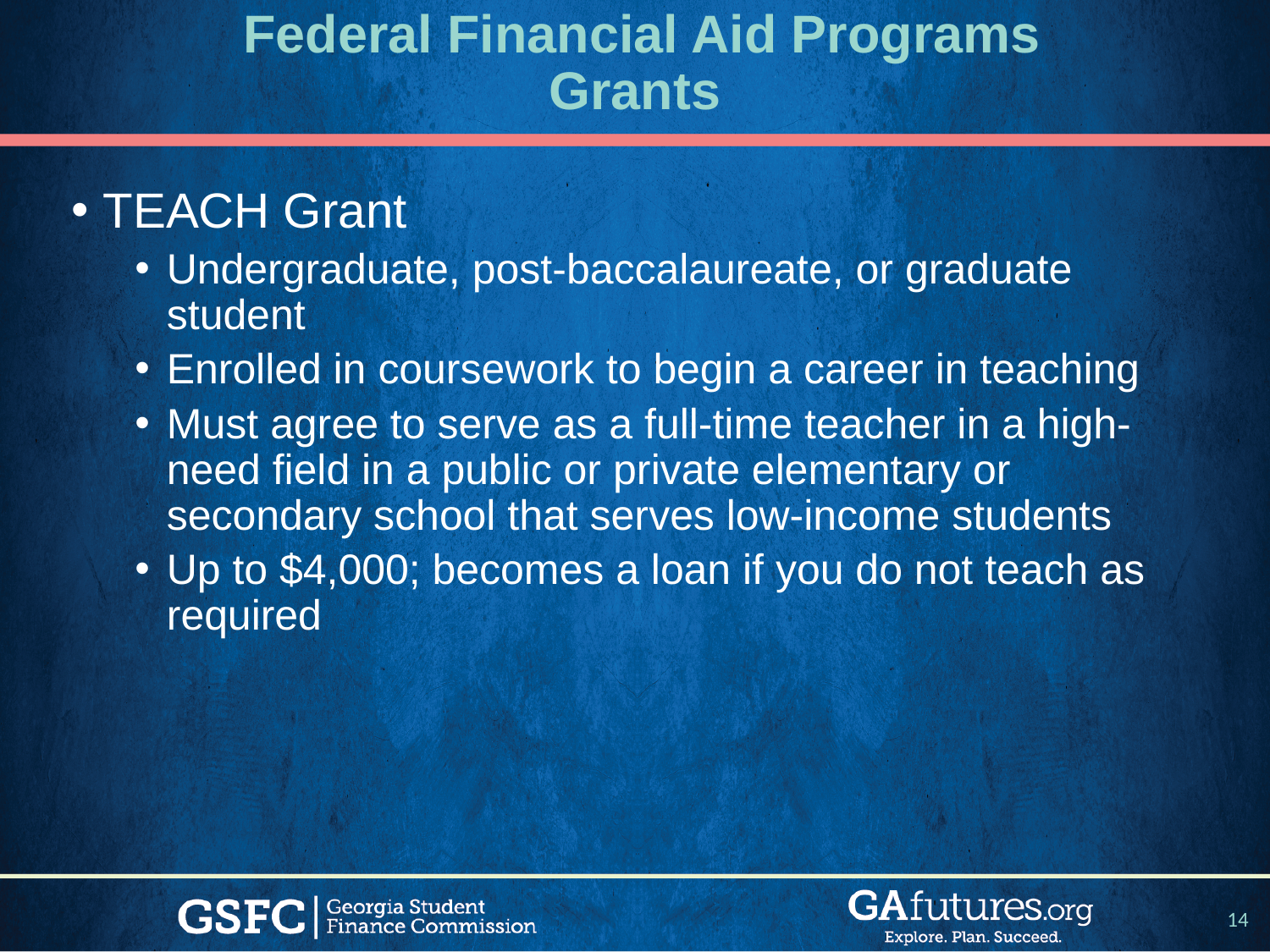

# Federal Financial Aid Programs Grants
TEACH Grant
Undergraduate, post-baccalaureate, or graduate student
Enrolled in coursework to begin a career in teaching
Must agree to serve as a full-time teacher in a high-need field in a public or private elementary or secondary school that serves low-income students
Up to $4,000; becomes a loan if you do not teach as required

14